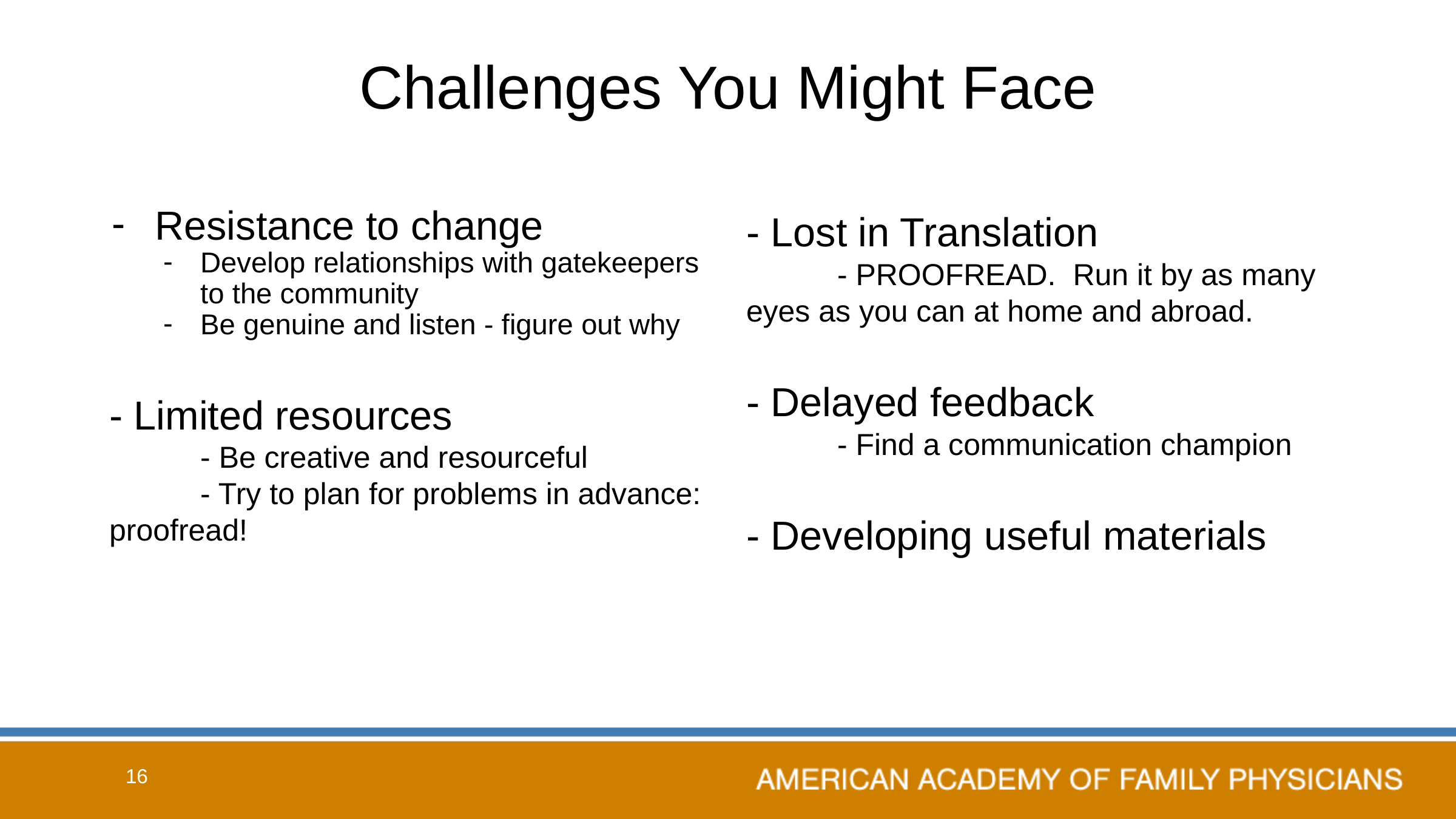

# Challenges You Might Face

Resistance to change
Develop relationships with gatekeepers to the community
Be genuine and listen - figure out why

- Limited resources
	- Be creative and resourceful
	- Try to plan for problems in advance: proofread!
- Lost in Translation
	- PROOFREAD.  Run it by as many eyes as you can at home and abroad.

- Delayed feedback
	- Find a communication champion

- Developing useful materials
16